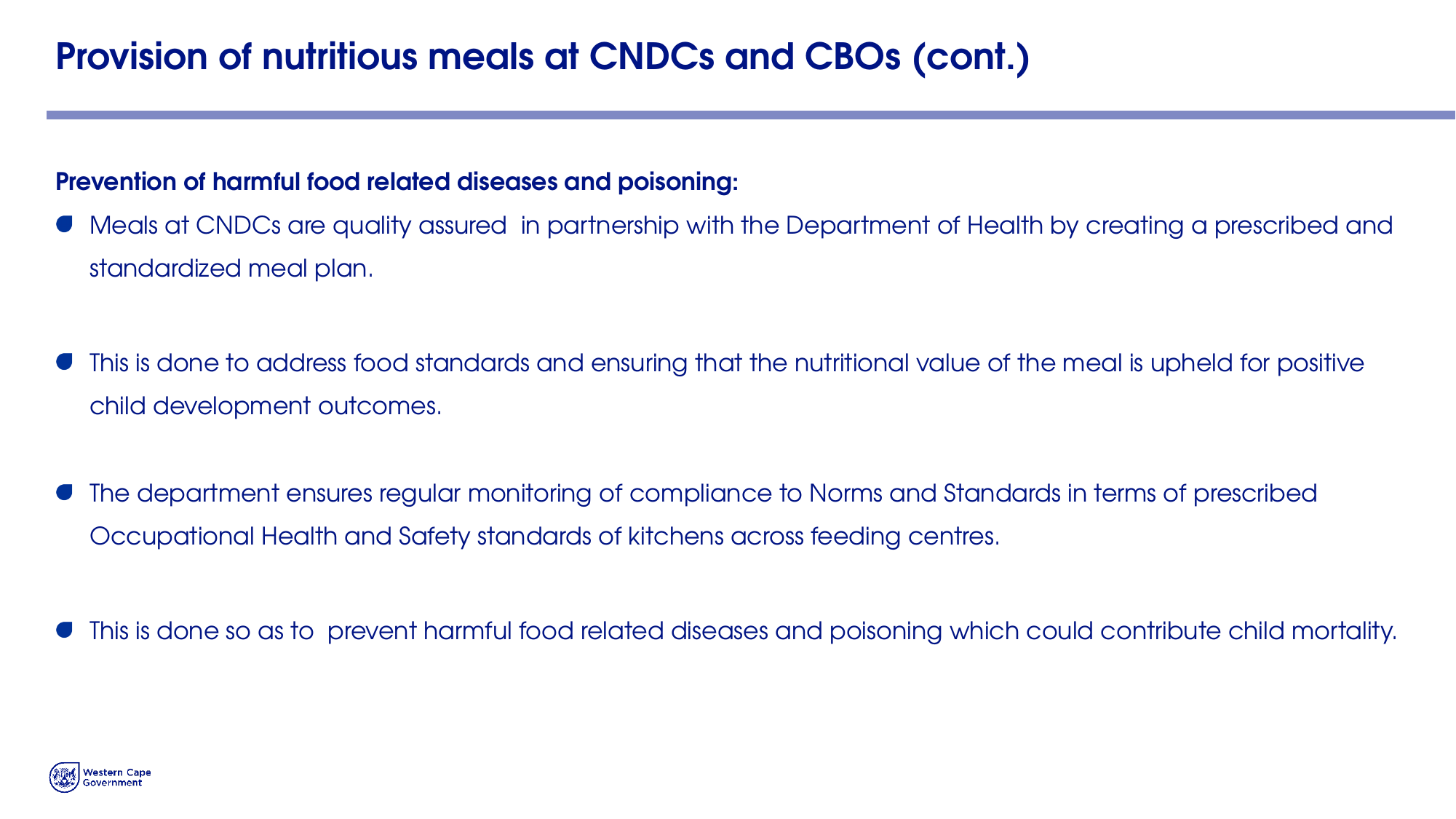

# Provision of nutritious meals at CNDCs and CBOs (cont.)
Prevention of harmful food related diseases and poisoning:
Meals at CNDCs are quality assured  in partnership with the Department of Health by creating a prescribed and standardized meal plan.

This is done to address food standards and ensuring that the nutritional value of the meal is upheld for positive child development outcomes.

The department ensures regular monitoring of compliance to Norms and Standards in terms of prescribed Occupational Health and Safety standards of kitchens across feeding centres.

This is done so as to  prevent harmful food related diseases and poisoning which could contribute child mortality.